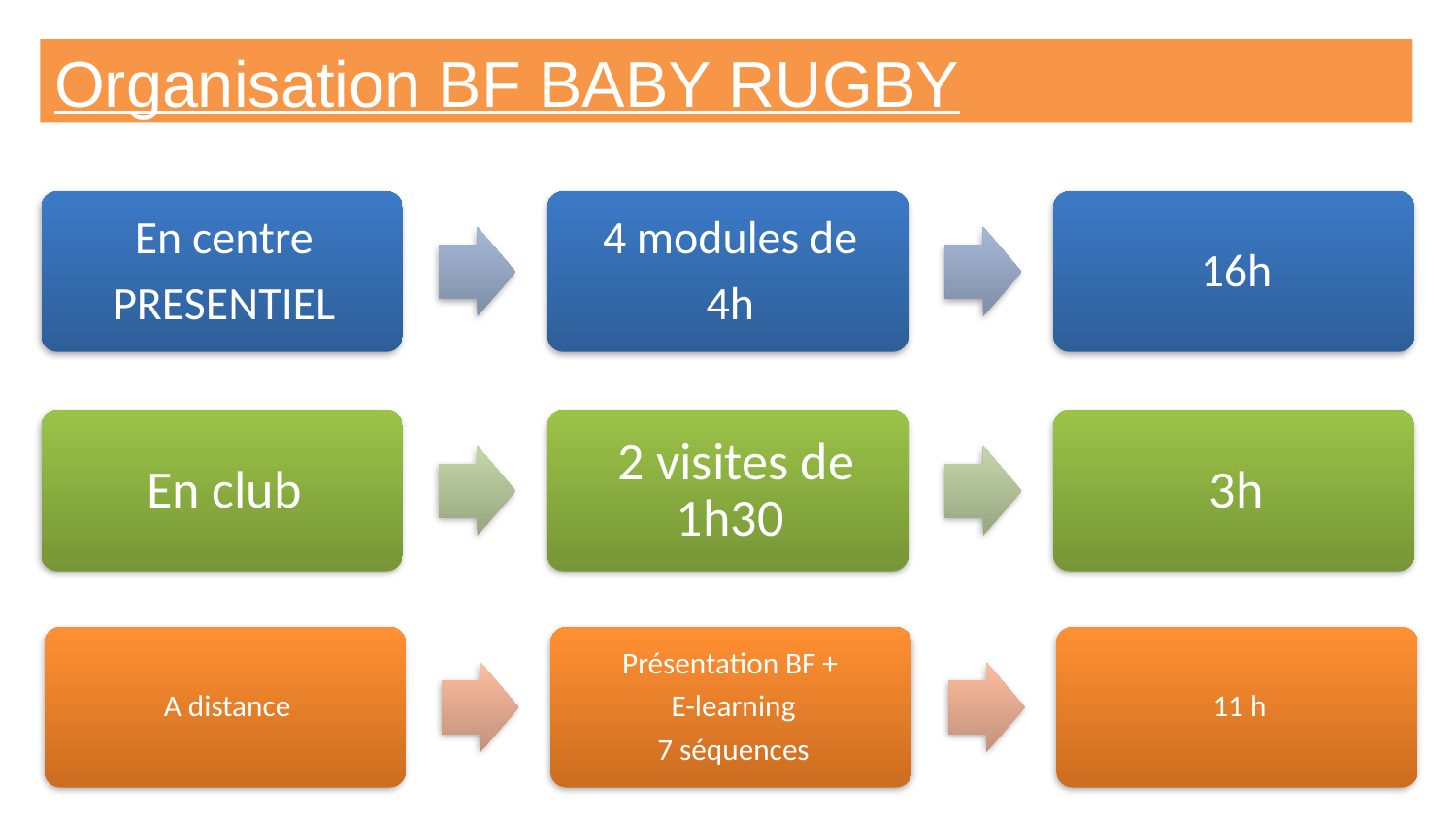

Organisation BF BABY RUGBY
En centre
PRESENTIEL

4 modules de
4h

16h
En club

 2 visites de 1h30

3h
A distance

Présentation BF +
E-learning
7 séquences

11 h